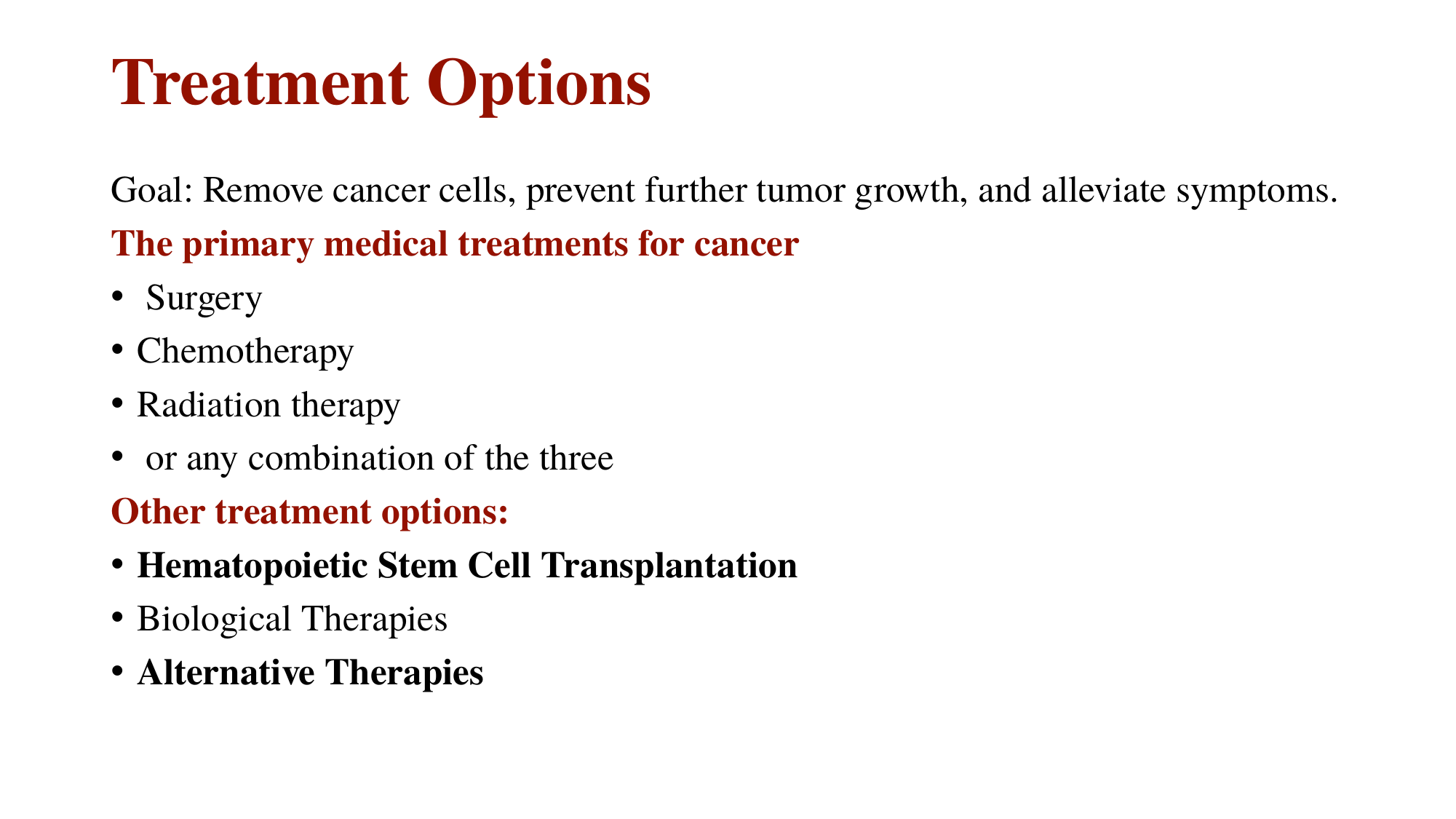

# Treatment Options
Goal: Remove cancer cells, prevent further tumor growth, and alleviate symptoms.
The primary medical treatments for cancer
 Surgery
Chemotherapy
Radiation therapy
 or any combination of the three
Other treatment options:
Hematopoietic Stem Cell Transplantation
Biological Therapies
Alternative Therapies